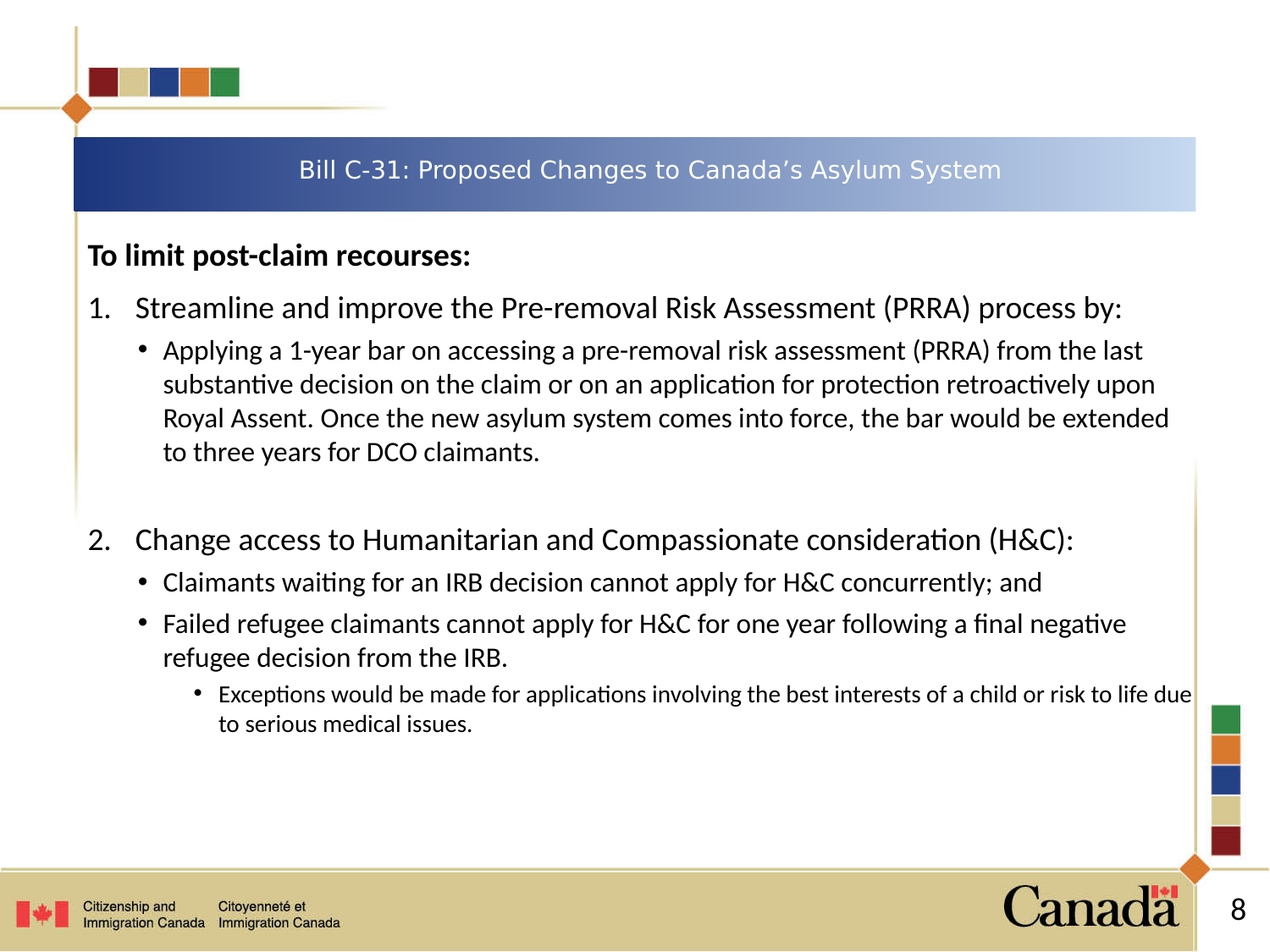

# Bill C-31: Proposed Changes to Canada’s Asylum System
To limit post-claim recourses:
Streamline and improve the Pre-removal Risk Assessment (PRRA) process by:
Applying a 1-year bar on accessing a pre-removal risk assessment (PRRA) from the last substantive decision on the claim or on an application for protection retroactively upon Royal Assent. Once the new asylum system comes into force, the bar would be extended to three years for DCO claimants.

Change access to Humanitarian and Compassionate consideration (H&C):
Claimants waiting for an IRB decision cannot apply for H&C concurrently; and
Failed refugee claimants cannot apply for H&C for one year following a final negative refugee decision from the IRB.
Exceptions would be made for applications involving the best interests of a child or risk to life due to serious medical issues.

8